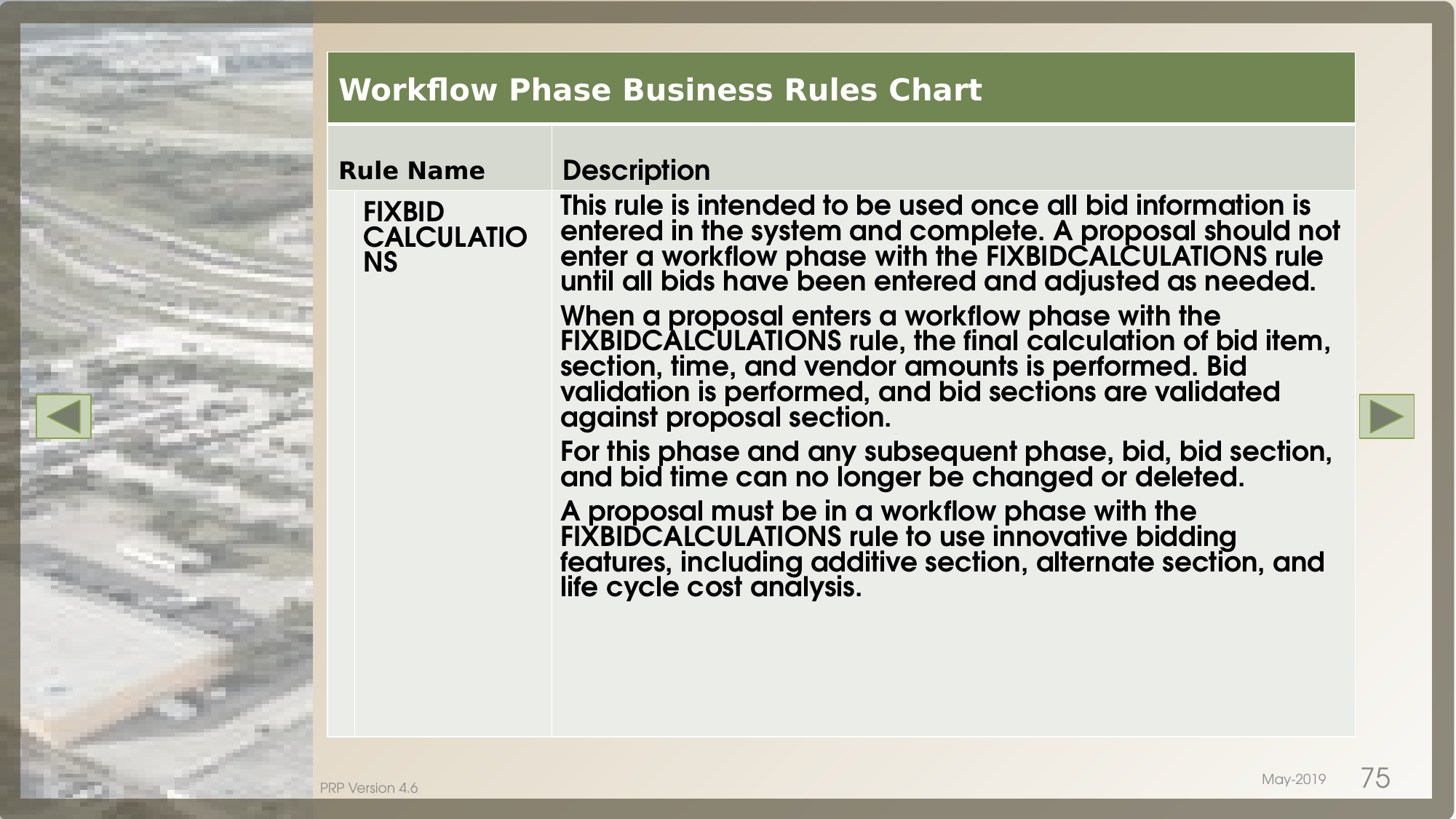

| Workflow Phase Business Rules Chart |  |  |
| --- | --- | --- |
| Rule Name |  | Description |
|  | FixBid Calculations | This rule is intended to be used once all bid information is entered in the system and complete. A proposal should not enter a workflow phase with the FixBidCalculations rule until all bids have been entered and adjusted as needed. When a proposal enters a workflow phase with the FixBidCalculations rule, the final calculation of bid item, section, time, and vendor amounts is performed. Bid validation is performed, and bid sections are validated against proposal section. For this phase and any subsequent phase, bid, bid section, and bid time can no longer be changed or deleted. A proposal must be in a workflow phase with the FixBidCalculations rule to use innovative bidding features, including additive section, alternate section, and life cycle cost analysis. |
May-2019
PRP Version 4.6